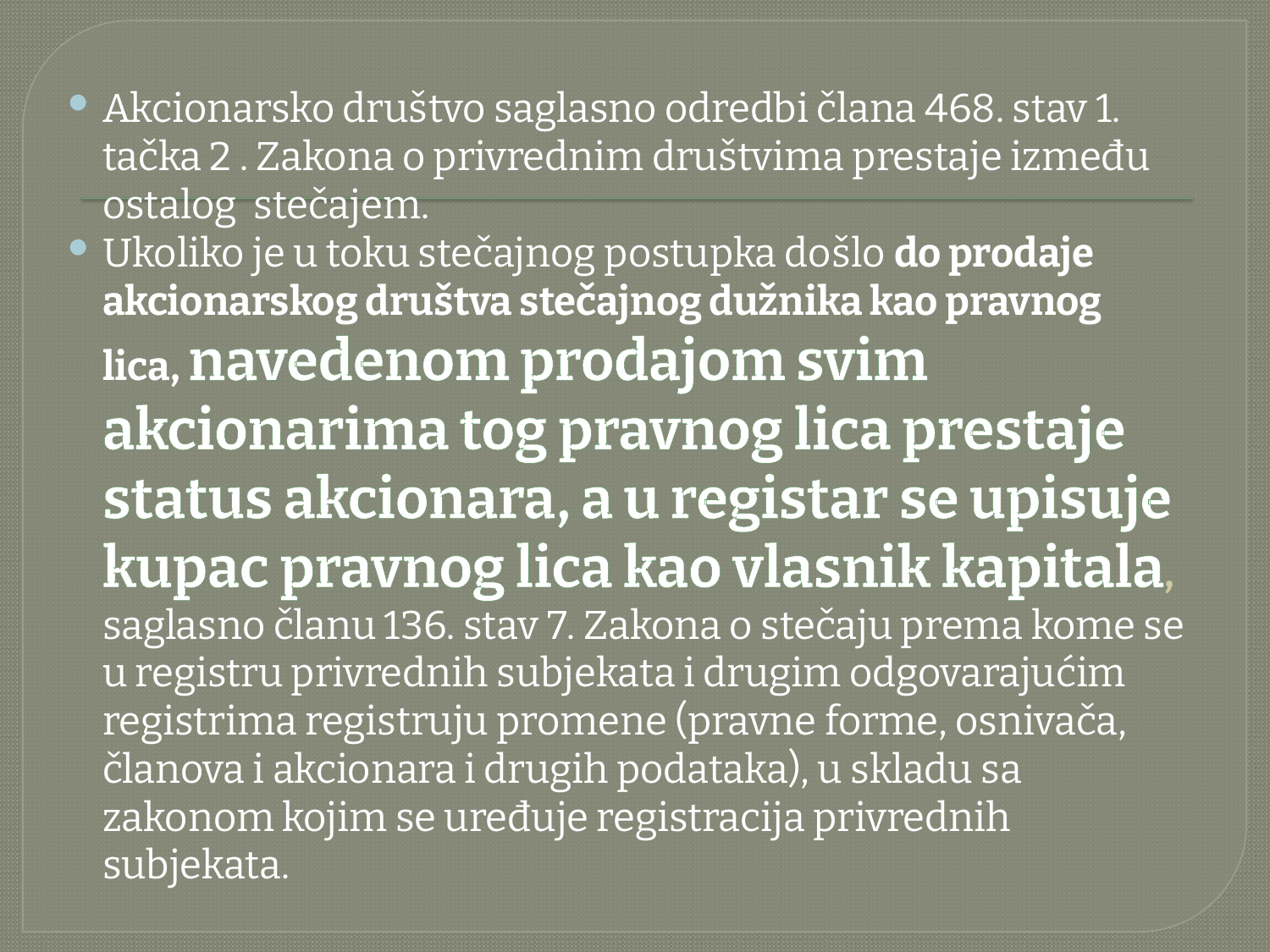

Akcionarsko društvo saglasno odredbi člana 468. stav 1. tačka 2 . Zakona o privrednim društvima prestaje između ostalog  stečajem.
Ukoliko je u toku stečajnog postupka došlo do prodaje akcionarskog društva stečajnog dužnika kao pravnog lica, navedenom prodajom svim akcionarima tog pravnog lica prestaje status akcionara, a u registar se upisuje kupac pravnog lica kao vlasnik kapitala, saglasno članu 136. stav 7. Zakona o stečaju prema kome se u registru privrednih subjekata i drugim odgovarajućim registrima registruju promene (pravne forme, osnivača, članova i akcionara i drugih podataka), u skladu sa zakonom kojim se uređuje registracija privrednih subjekata.